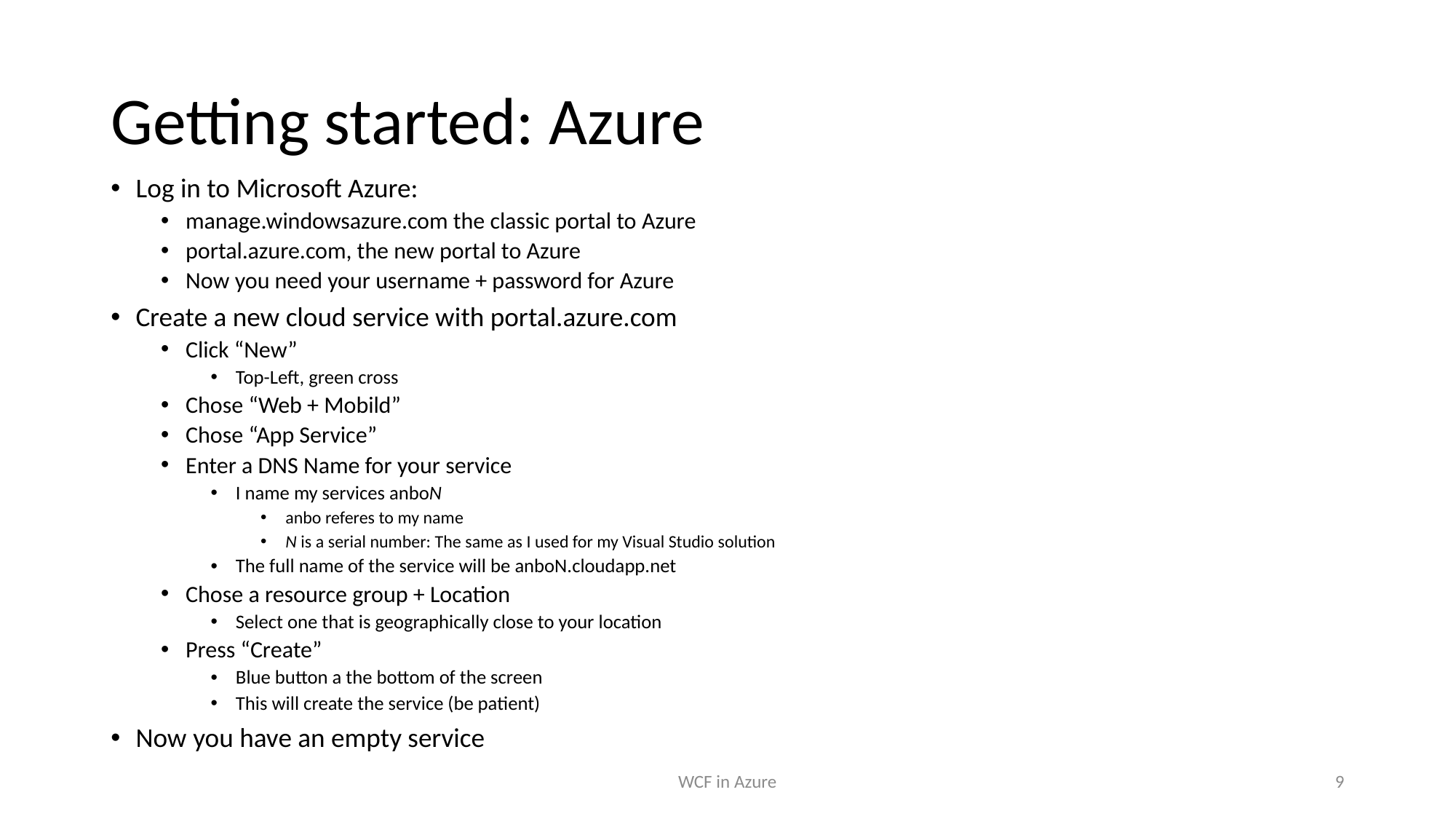

# Getting started: Azure
Log in to Microsoft Azure:
manage.windowsazure.com the classic portal to Azure
portal.azure.com, the new portal to Azure
Now you need your username + password for Azure
Create a new cloud service with portal.azure.com
Click “New”
Top-Left, green cross
Chose “Web + Mobild”
Chose “App Service”
Enter a DNS Name for your service
I name my services anboN
anbo referes to my name
N is a serial number: The same as I used for my Visual Studio solution
The full name of the service will be anboN.cloudapp.net
Chose a resource group + Location
Select one that is geographically close to your location
Press “Create”
Blue button a the bottom of the screen
This will create the service (be patient)
Now you have an empty service

WCF in Azure
9